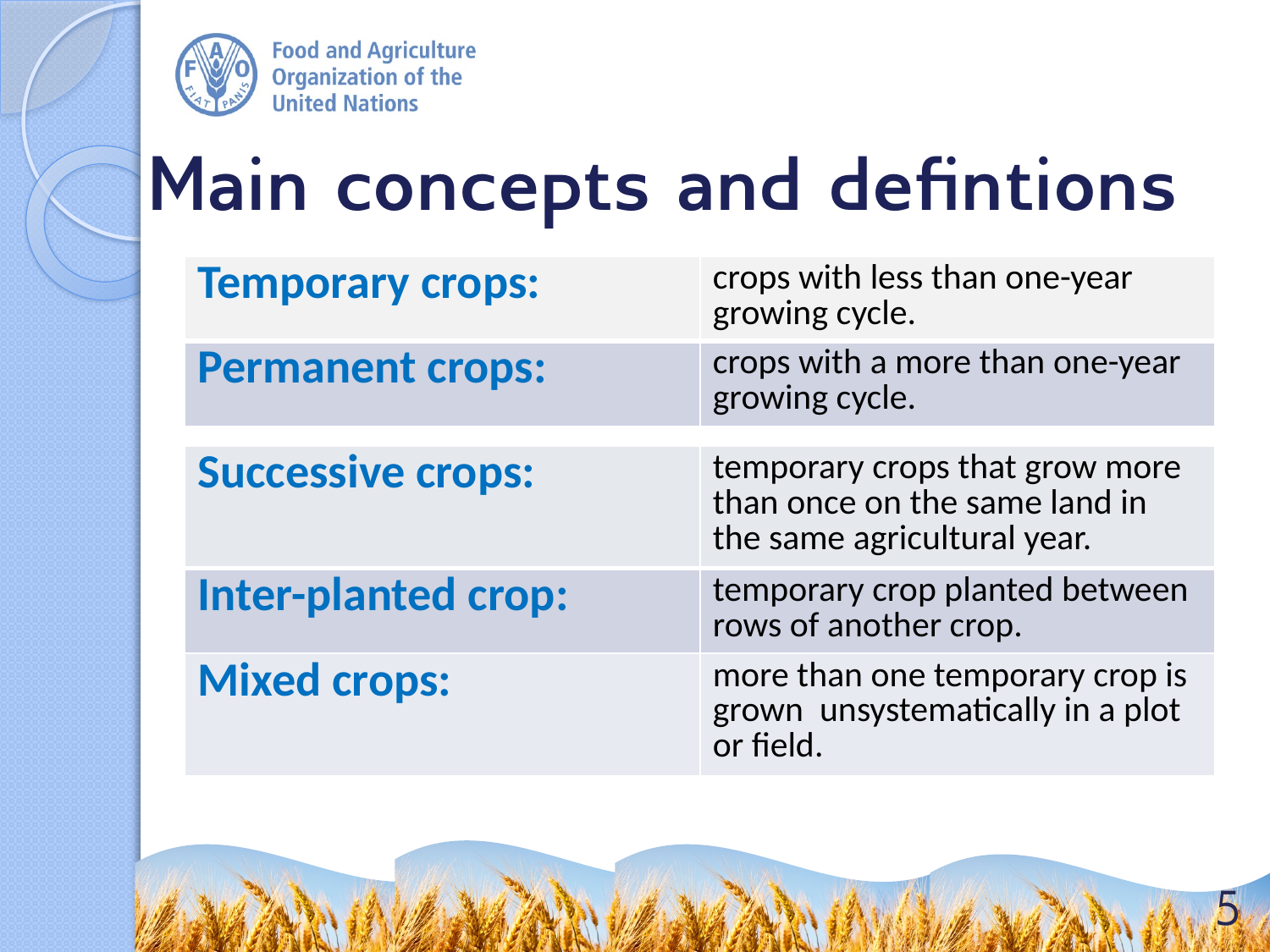

# Main concepts and defintions
| Temporary crops: | crops with less than one-year growing cycle. |
| --- | --- |
| Permanent crops: | crops with a more than one-year growing cycle. |
| Successive crops: | temporary crops that grow more than once on the same land in the same agricultural year. |
| --- | --- |
| Inter-planted crop: | temporary crop planted between rows of another crop. |
| Mixed crops: | more than one temporary crop is grown unsystematically in a plot or field. |

5